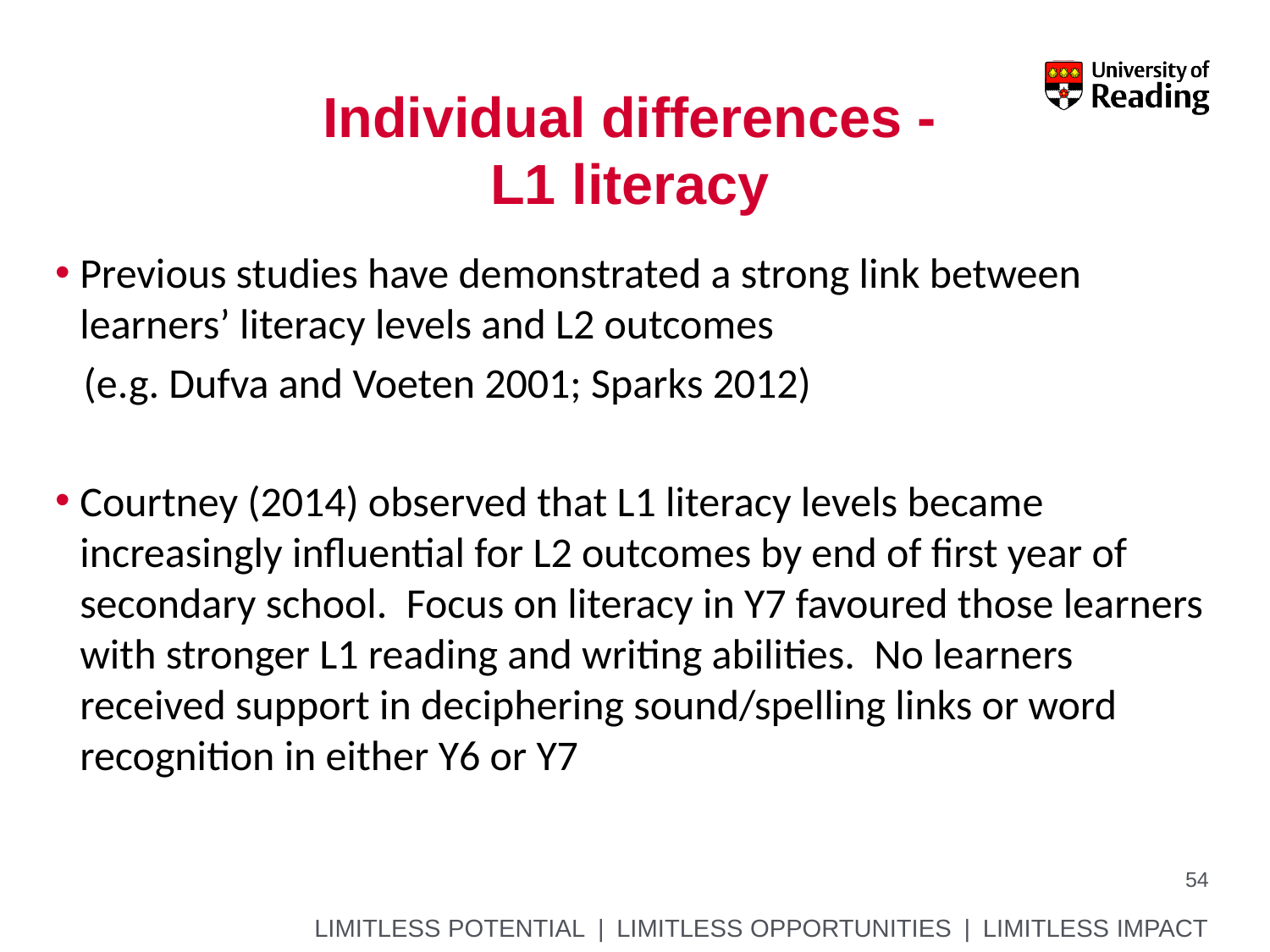

# Individual differences - L1 literacy
Previous studies have demonstrated a strong link between learners’ literacy levels and L2 outcomes
   (e.g. Dufva and Voeten 2001; Sparks 2012)

Courtney (2014) observed that L1 literacy levels became increasingly influential for L2 outcomes by end of first year of secondary school.  Focus on literacy in Y7 favoured those learners with stronger L1 reading and writing abilities.  No learners received support in deciphering sound/spelling links or word recognition in either Y6 or Y7
54